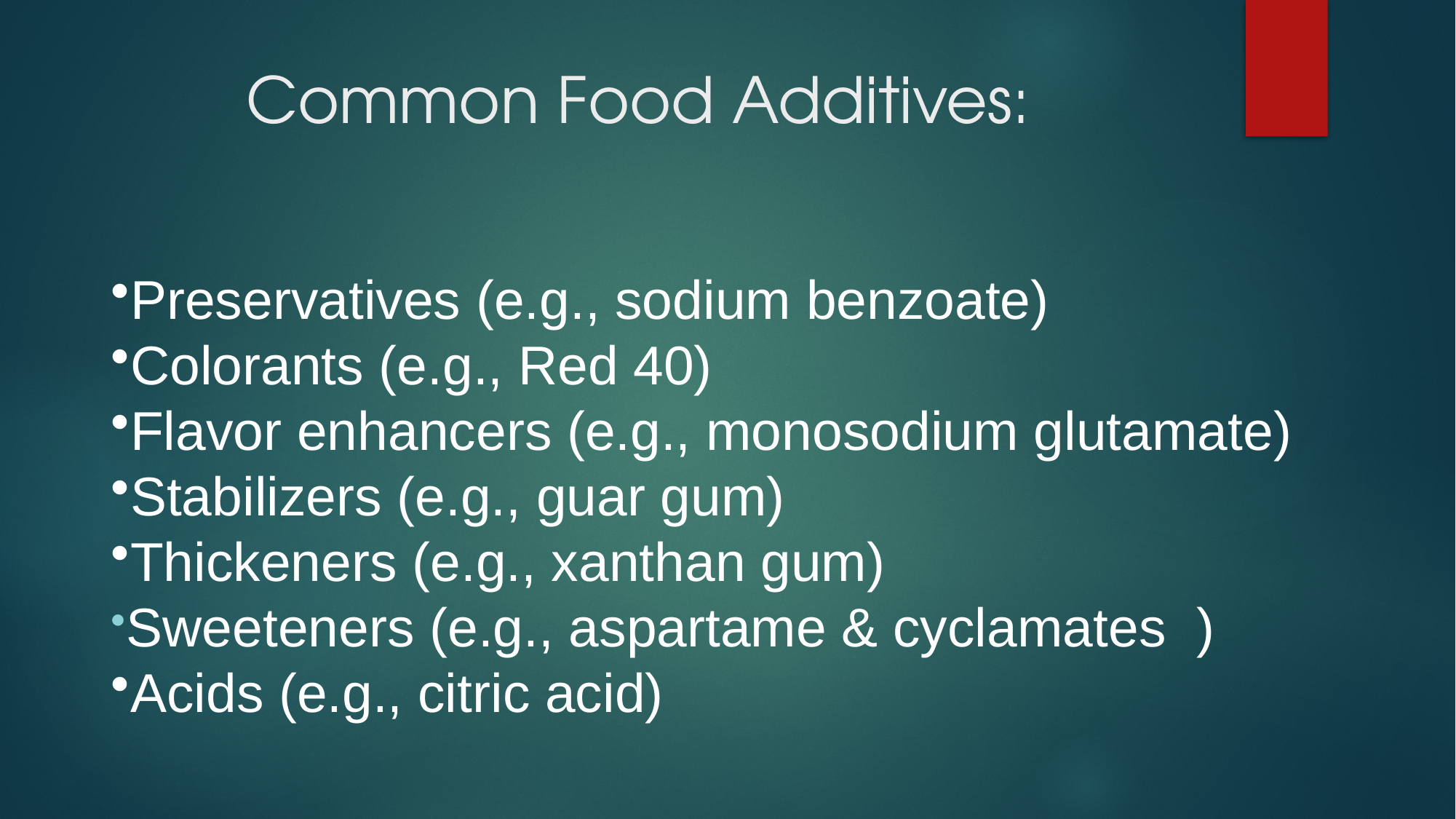

# Common Food Additives:

Preservatives (e.g., sodium benzoate)
Colorants (e.g., Red 40)
Flavor enhancers (e.g., monosodium glutamate)
Stabilizers (e.g., guar gum)
Thickeners (e.g., xanthan gum)
Sweeteners (e.g., aspartame & cyclamates  )
Acids (e.g., citric acid)